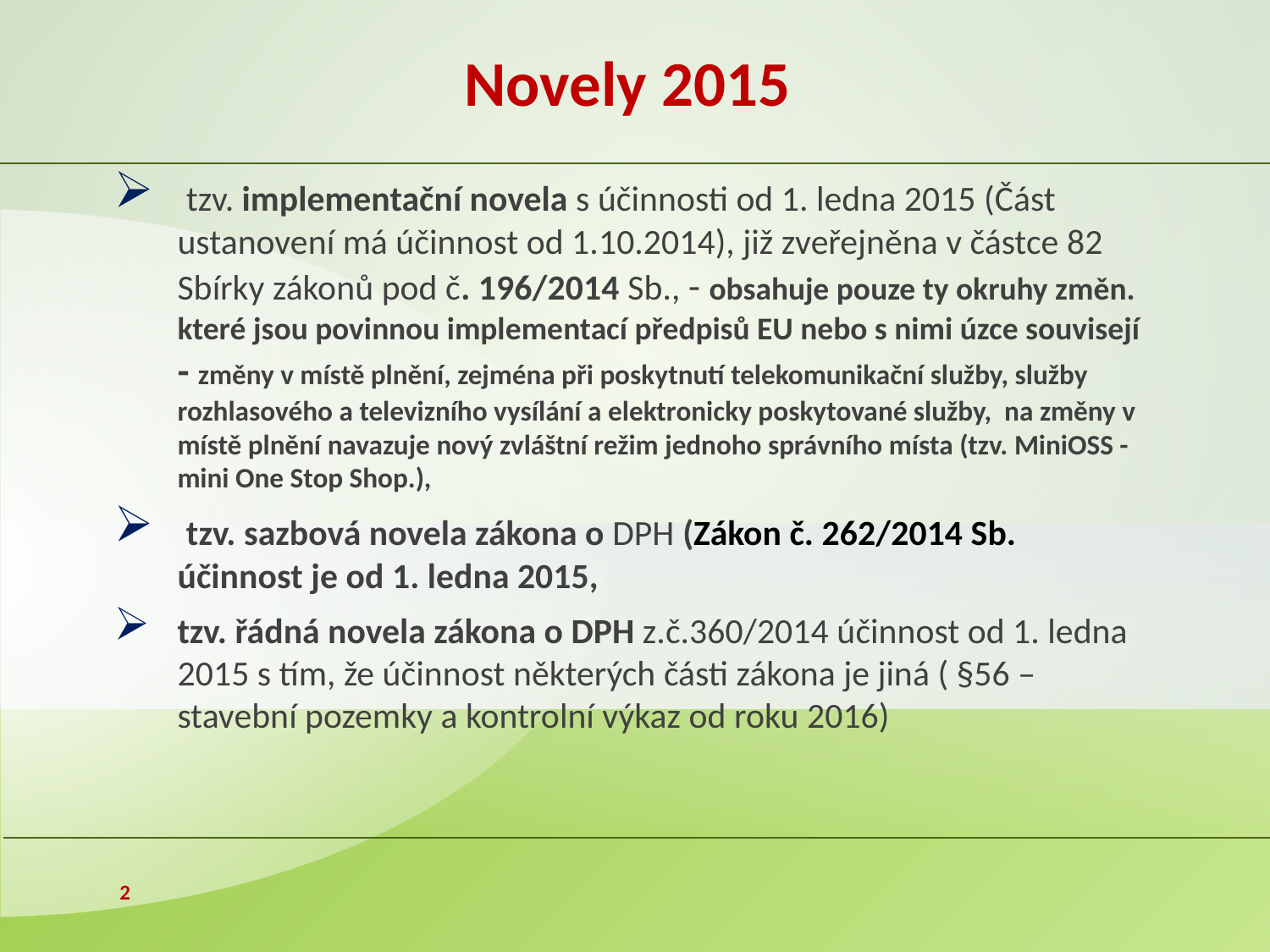

# Novely 2015
 tzv. implementační novela s účinnosti od 1. ledna 2015 (Část ustanovení má účinnost od 1.10.2014), již zveřejněna v částce 82 Sbírky zákonů pod č. 196/2014 Sb., - obsahuje pouze ty okruhy změn. které jsou povinnou implementací předpisů EU nebo s nimi úzce souvisejí - změny v místě plnění, zejména při poskytnutí telekomunikační služby, služby rozhlasového a televizního vysílání a elektronicky poskytované služby,  na změny v místě plnění navazuje nový zvláštní režim jednoho správního místa (tzv. MiniOSS - mini One Stop Shop.),
 tzv. sazbová novela zákona o DPH (Zákon č. 262/2014 Sb. účinnost je od 1. ledna 2015,
tzv. řádná novela zákona o DPH z.č.360/2014 účinnost od 1. ledna 2015 s tím, že účinnost některých části zákona je jiná ( §56 –stavební pozemky a kontrolní výkaz od roku 2016)
2